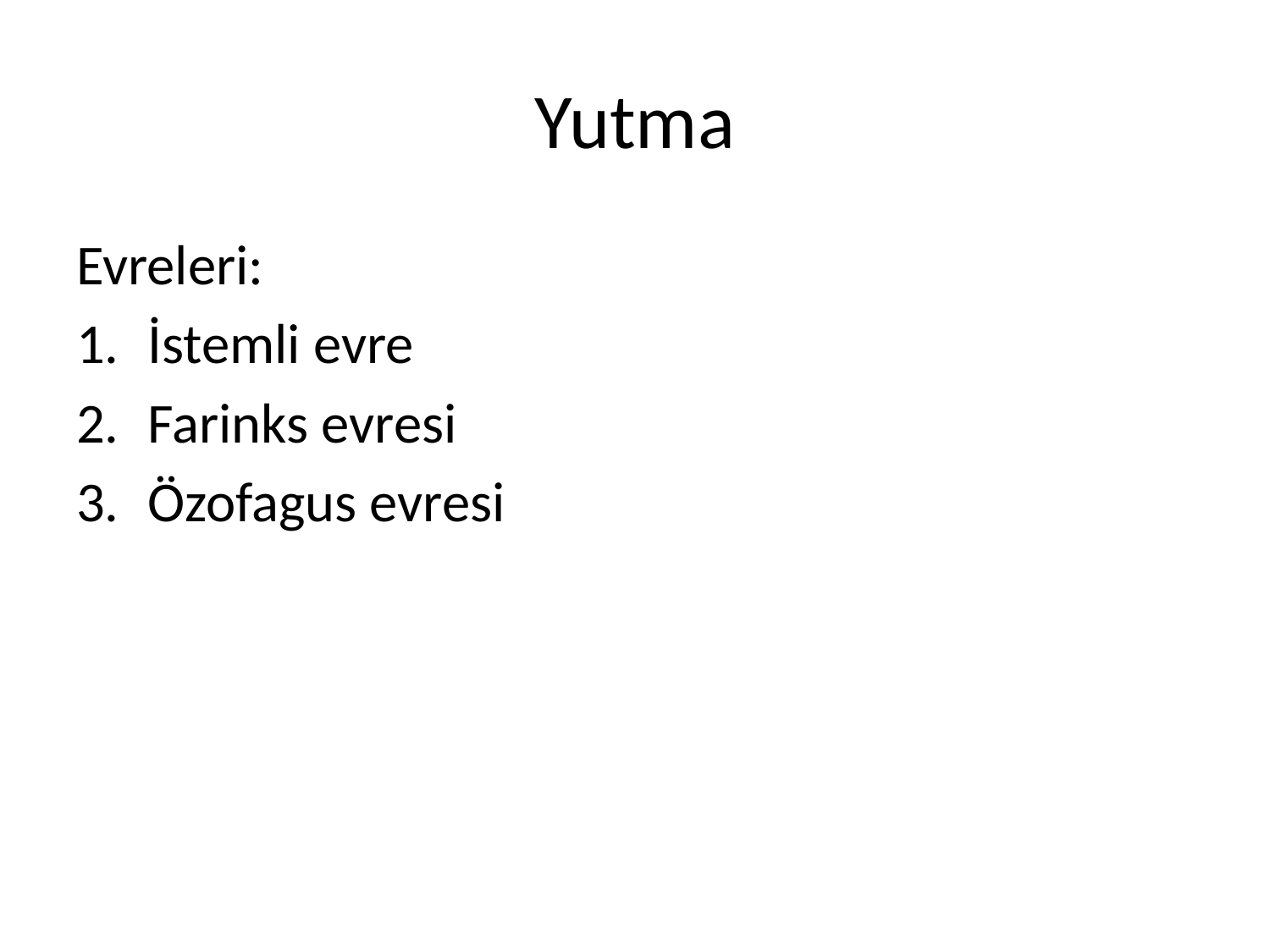

# Yutma
Evreleri:
İstemli evre
Farinks evresi
Özofagus evresi